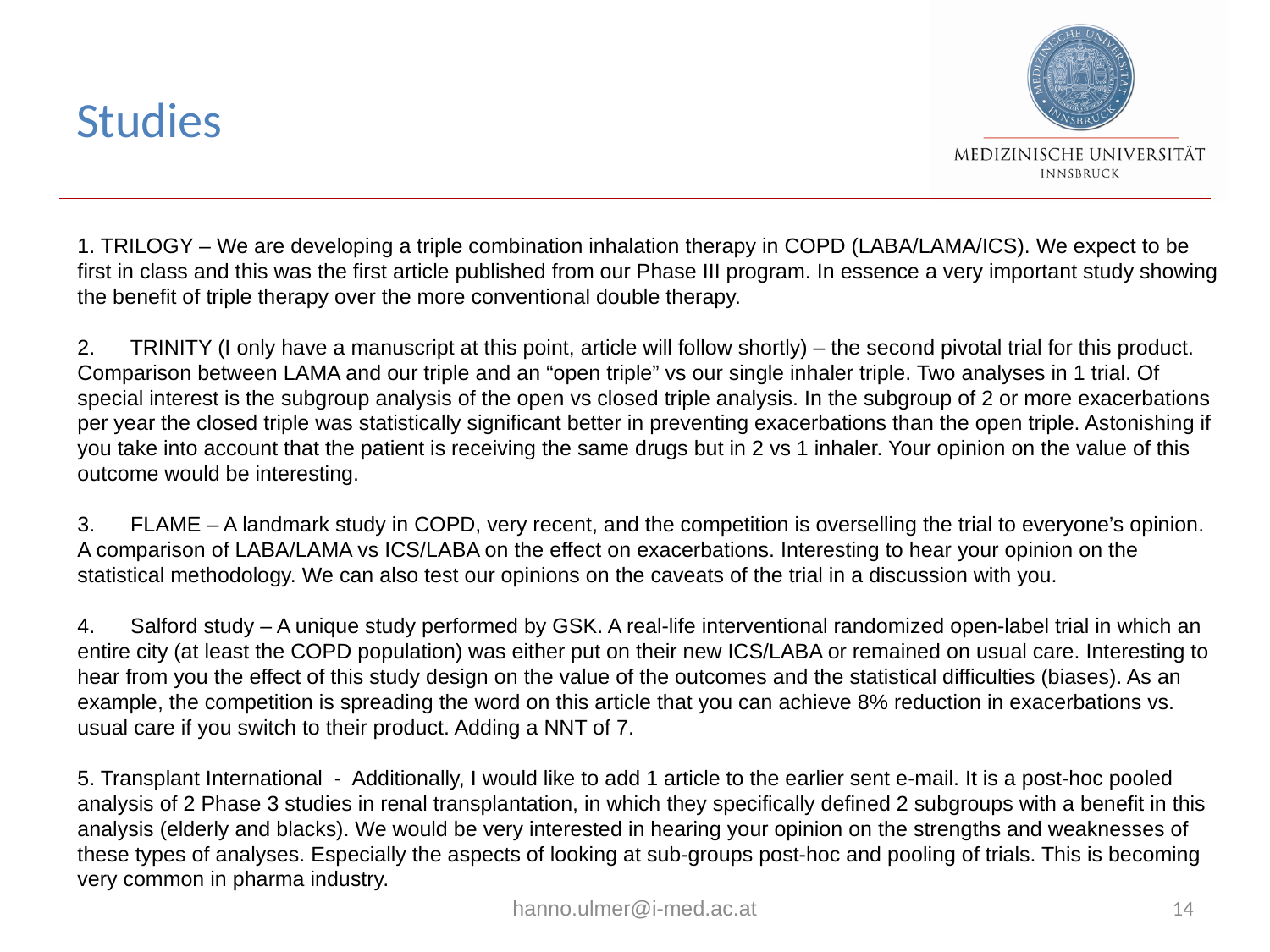

# Studies
1. TRILOGY – We are developing a triple combination inhalation therapy in COPD (LABA/LAMA/ICS). We expect to be first in class and this was the first article published from our Phase III program. In essence a very important study showing the benefit of triple therapy over the more conventional double therapy.

2.      TRINITY (I only have a manuscript at this point, article will follow shortly) – the second pivotal trial for this product. Comparison between LAMA and our triple and an “open triple” vs our single inhaler triple. Two analyses in 1 trial. Of special interest is the subgroup analysis of the open vs closed triple analysis. In the subgroup of 2 or more exacerbations per year the closed triple was statistically significant better in preventing exacerbations than the open triple. Astonishing if you take into account that the patient is receiving the same drugs but in 2 vs 1 inhaler. Your opinion on the value of this outcome would be interesting.

3.      FLAME – A landmark study in COPD, very recent, and the competition is overselling the trial to everyone’s opinion. A comparison of LABA/LAMA vs ICS/LABA on the effect on exacerbations. Interesting to hear your opinion on the statistical methodology. We can also test our opinions on the caveats of the trial in a discussion with you.

4.      Salford study – A unique study performed by GSK. A real-life interventional randomized open-label trial in which an entire city (at least the COPD population) was either put on their new ICS/LABA or remained on usual care. Interesting to hear from you the effect of this study design on the value of the outcomes and the statistical difficulties (biases). As an example, the competition is spreading the word on this article that you can achieve 8% reduction in exacerbations vs. usual care if you switch to their product. Adding a NNT of 7.
5. Transplant International  -  Additionally, I would like to add 1 article to the earlier sent e-mail. It is a post-hoc pooled analysis of 2 Phase 3 studies in renal transplantation, in which they specifically defined 2 subgroups with a benefit in this analysis (elderly and blacks). We would be very interested in hearing your opinion on the strengths and weaknesses of these types of analyses. Especially the aspects of looking at sub-groups post-hoc and pooling of trials. This is becoming very common in pharma industry.

hanno.ulmer@i-med.ac.at
14